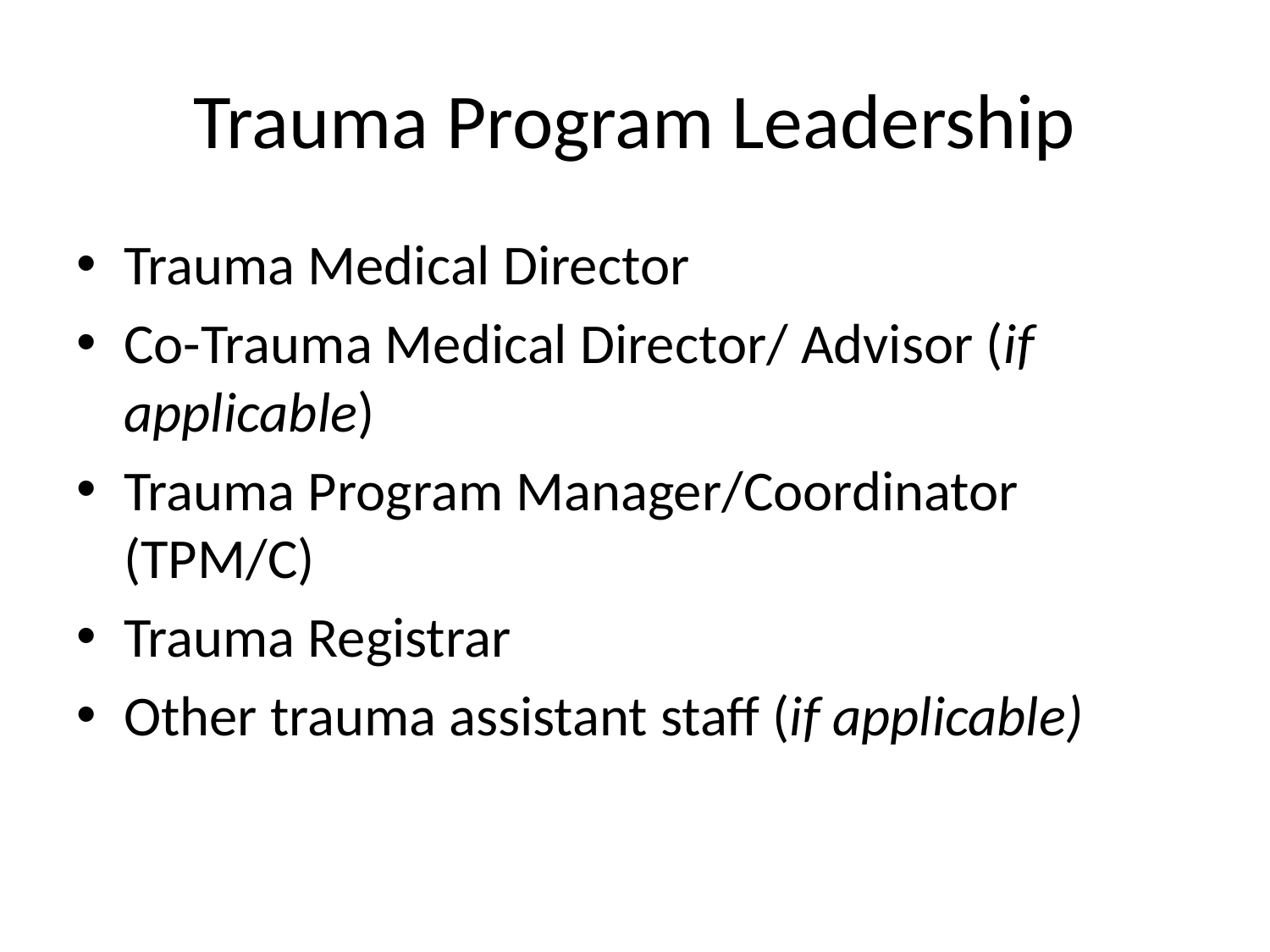

# Trauma Program Leadership
Trauma Medical Director
Co-Trauma Medical Director/ Advisor (if applicable)
Trauma Program Manager/Coordinator (TPM/C)
Trauma Registrar
Other trauma assistant staff (if applicable)